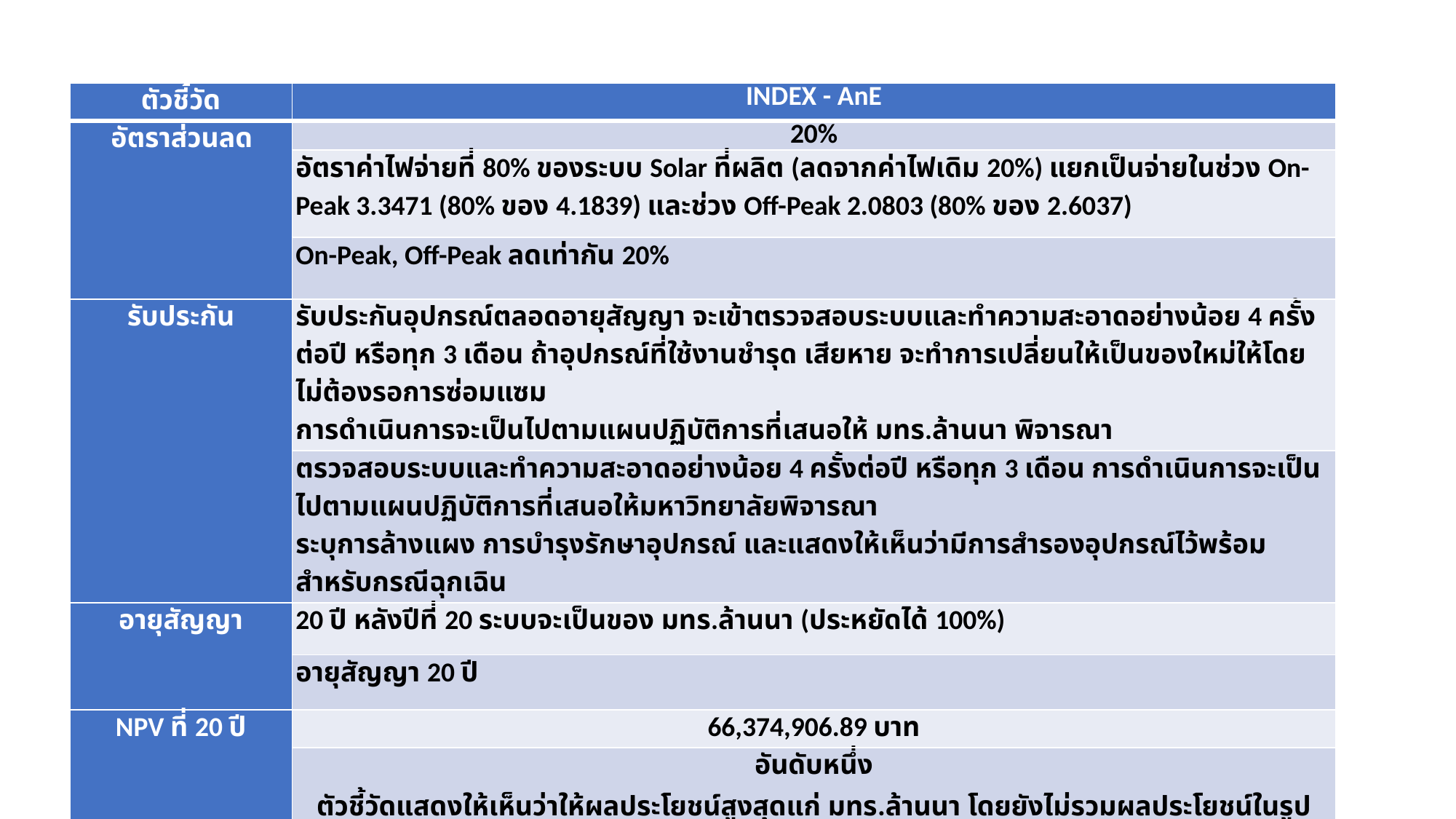

| ตัวชี้วัด | INDEX - AnE |
| --- | --- |
| อัตราส่วนลด | 20% |
|  | อัตราค่าไฟจ่ายที่ 80% ของระบบ Solar ที่ผลิต (ลดจากค่าไฟเดิม 20%) แยกเป็นจ่ายในช่วง On-Peak 3.3471 (80% ของ 4.1839) และช่วง Off-Peak 2.0803 (80% ของ 2.6037) |
|  | On-Peak, Off-Peak ลดเท่ากัน 20% |
| รับประกัน | รับประกันอุปกรณ์ตลอดอายุสัญญา จะเข้าตรวจสอบระบบและทำความสะอาดอย่างน้อย 4 ครั้งต่อปี หรือทุก 3 เดือน ถ้าอุปกรณ์ที่ใช้งานชำรุด เสียหาย จะทำการเปลี่ยนให้เป็นของใหม่ให้โดยไม่ต้องรอการซ่อมแซม การดำเนินการจะเป็นไปตามแผนปฏิบัติการที่เสนอให้ มทร.ล้านนา พิจารณา |
|  | ตรวจสอบระบบและทำความสะอาดอย่างน้อย 4 ครั้งต่อปี หรือทุก 3 เดือน การดำเนินการจะเป็นไปตามแผนปฏิบัติการที่เสนอให้มหาวิทยาลัยพิจารณา ระบุการล้างแผง การบำรุงรักษาอุปกรณ์ และแสดงให้เห็นว่ามีการสำรองอุปกรณ์ไว้พร้อมสำหรับกรณีฉุกเฉิน |
| อายุสัญญา | 20 ปี หลังปีที่ 20 ระบบจะเป็นของ มทร.ล้านนา (ประหยัดได้ 100%) |
|  | อายุสัญญา 20 ปี |
| NPV ที่ 20 ปี | 66,374,906.89 บาท |
|  | อันดับหนึ่ง ตัวชี้วัดแสดงให้เห็นว่าให้ผลประโยชน์สูงสุดแก่ มทร.ล้านนา โดยยังไม่รวมผลประโยชน์ในรูปแบบอื่นอีก |